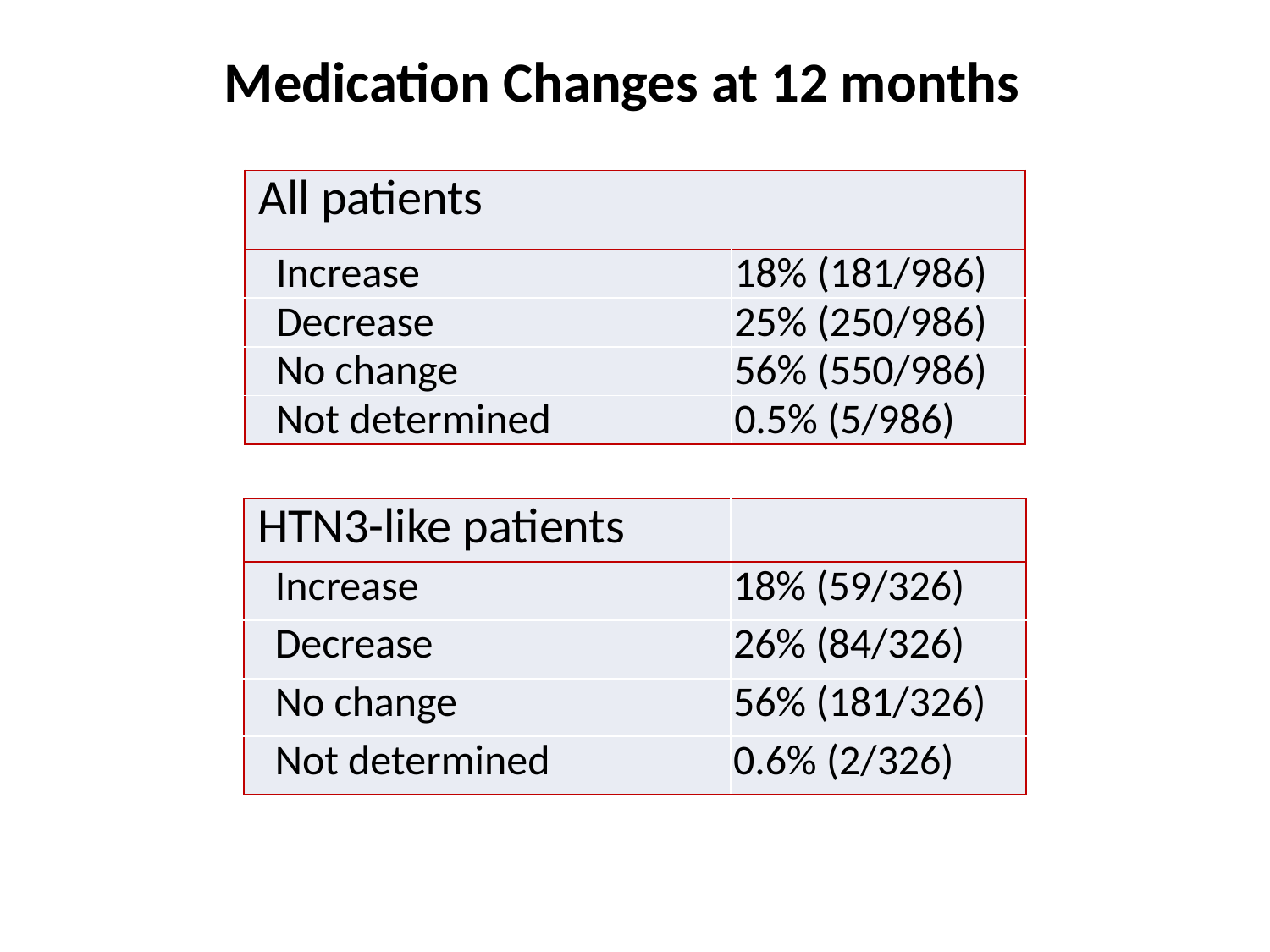

# Medication Changes at 12 months
| All patients |  |
| --- | --- |
| Increase | 18% (181/986) |
| Decrease | 25% (250/986) |
| No change | 56% (550/986) |
| Not determined | 0.5% (5/986) |
| HTN3-like patients |  |
| --- | --- |
| Increase | 18% (59/326) |
| Decrease | 26% (84/326) |
| No change | 56% (181/326) |
| Not determined | 0.6% (2/326) |